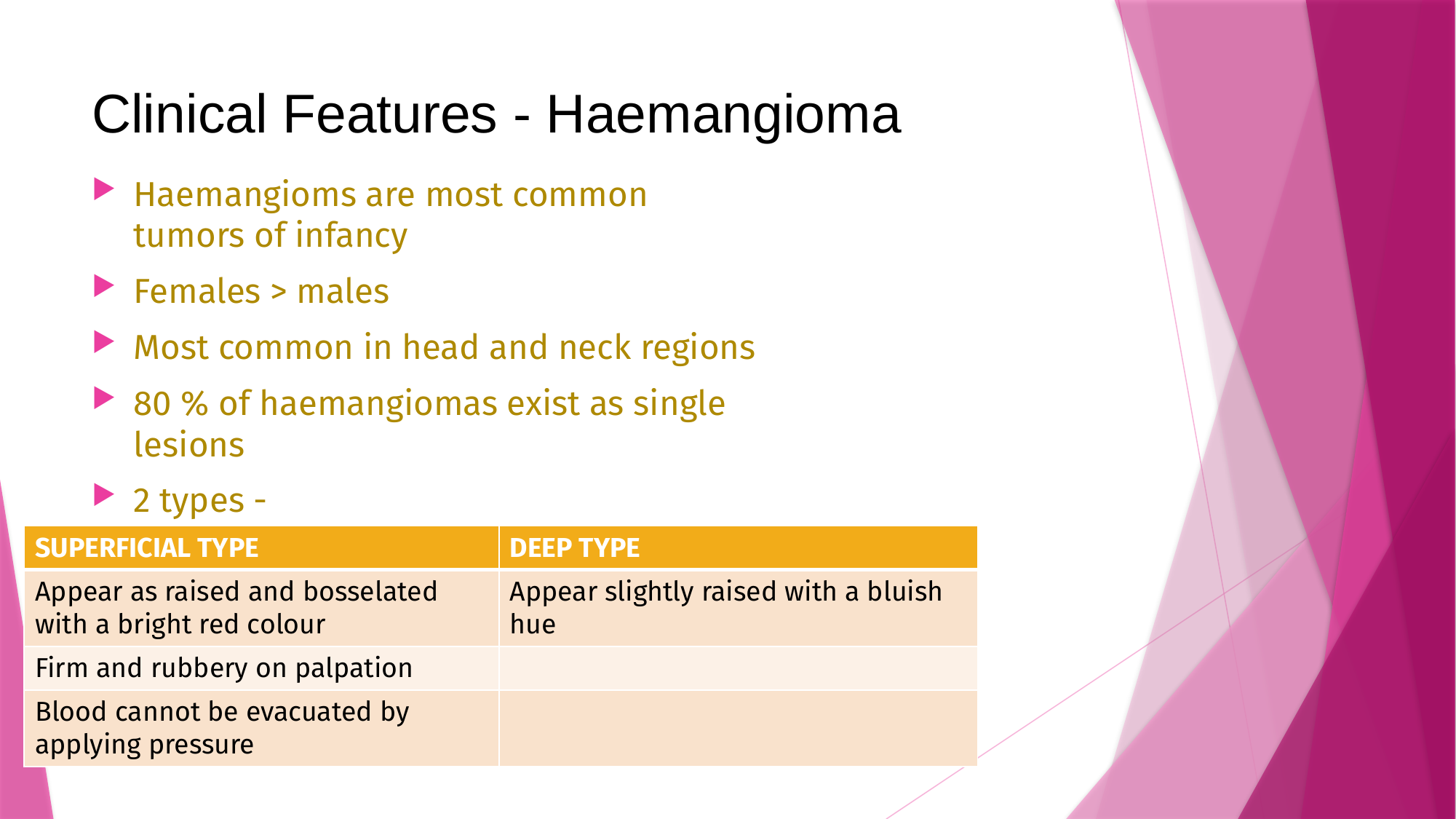

# Clinical Features - Haemangioma
Haemangioms are most common tumors of infancy
Females > males
Most common in head and neck regions
80 % of haemangiomas exist as single lesions
2 types -

| SUPERFICIAL TYPE | DEEP TYPE |
| --- | --- |
| Appear as raised and bosselated with a bright red colour | Appear slightly raised with a bluish hue |
| Firm and rubbery on palpation |  |
| Blood cannot be evacuated by applying pressure |  |